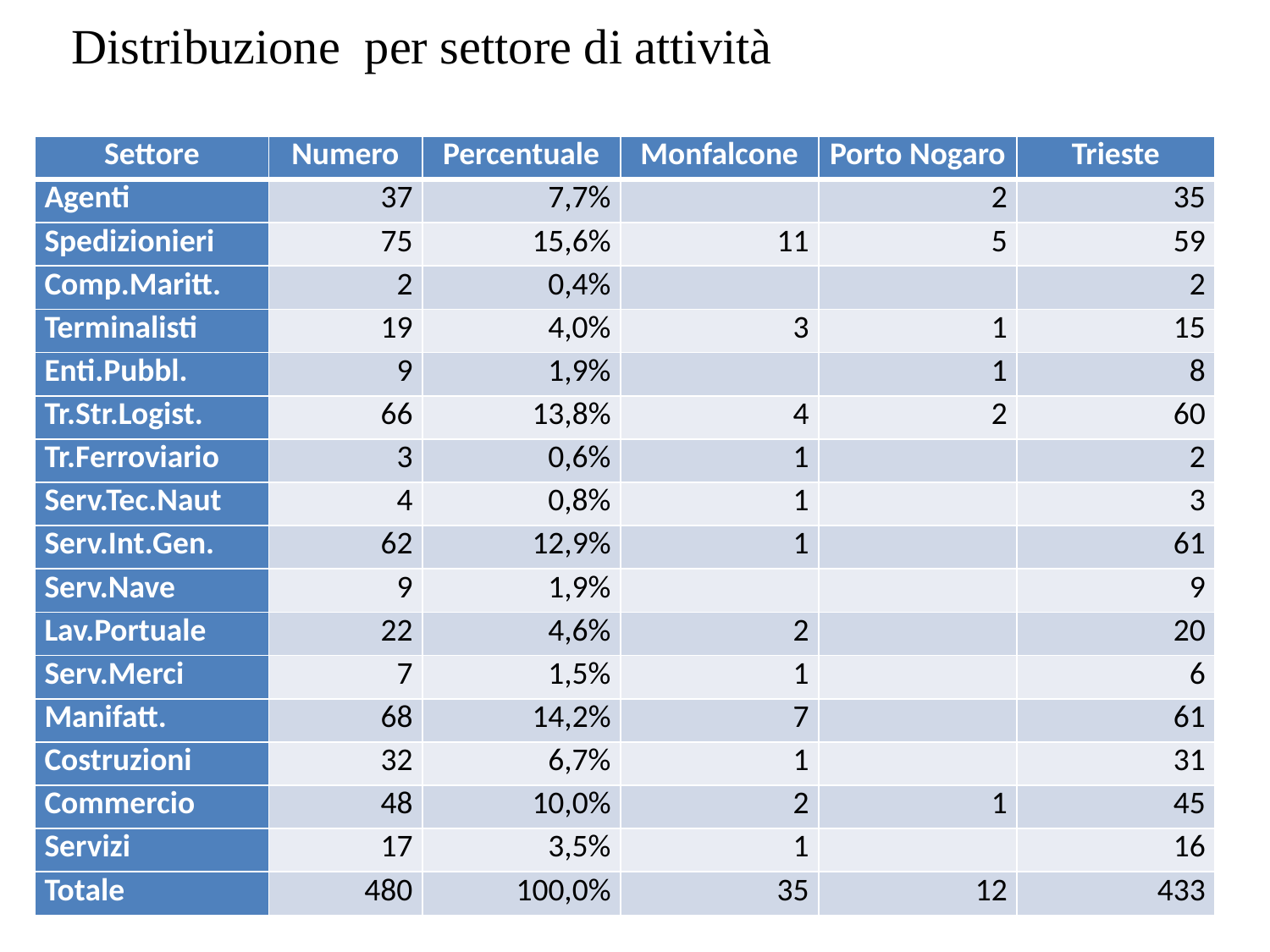

Distribuzione  per settore di attività
| Settore | Numero | Percentuale | Monfalcone | Porto Nogaro | Trieste |
| --- | --- | --- | --- | --- | --- |
| Agenti | 37 | 7,7% |  | 2 | 35 |
| Spedizionieri | 75 | 15,6% | 11 | 5 | 59 |
| Comp.Maritt. | 2 | 0,4% |  |  | 2 |
| Terminalisti | 19 | 4,0% | 3 | 1 | 15 |
| Enti.Pubbl. | 9 | 1,9% |  | 1 | 8 |
| Tr.Str.Logist. | 66 | 13,8% | 4 | 2 | 60 |
| Tr.Ferroviario | 3 | 0,6% | 1 |  | 2 |
| Serv.Tec.Naut | 4 | 0,8% | 1 |  | 3 |
| Serv.Int.Gen. | 62 | 12,9% | 1 |  | 61 |
| Serv.Nave | 9 | 1,9% |  |  | 9 |
| Lav.Portuale | 22 | 4,6% | 2 |  | 20 |
| Serv.Merci | 7 | 1,5% | 1 |  | 6 |
| Manifatt. | 68 | 14,2% | 7 |  | 61 |
| Costruzioni | 32 | 6,7% | 1 |  | 31 |
| Commercio | 48 | 10,0% | 2 | 1 | 45 |
| Servizi | 17 | 3,5% | 1 |  | 16 |
| Totale | 480 | 100,0% | 35 | 12 | 433 |